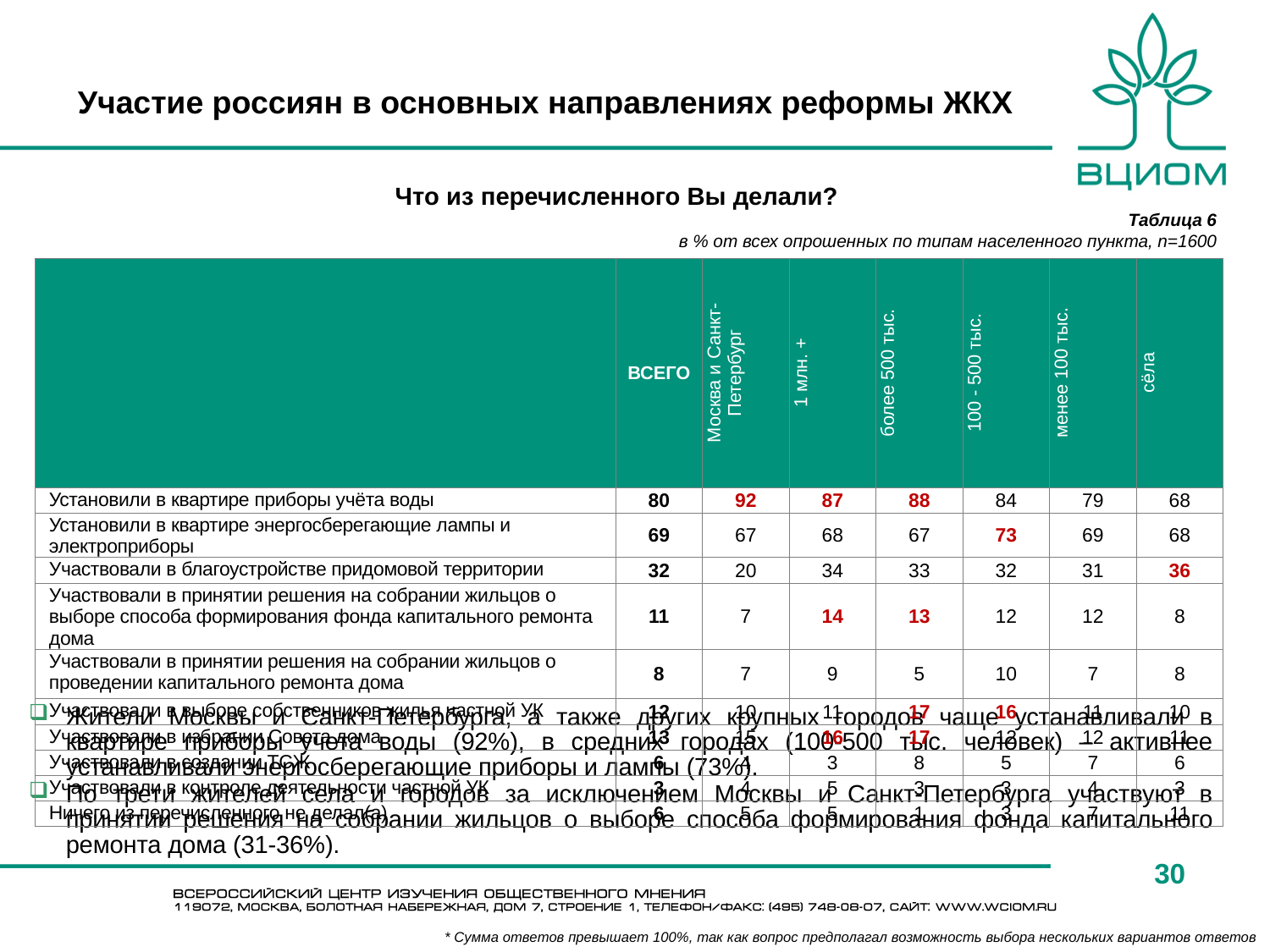

# Участие россиян в основных направлениях реформы ЖКХ
Что из перечисленного Вы делали?
Таблица 6
в % от всех опрошенных по типам населенного пункта, n=1600
|  | ВСЕГО | Москва и Санкт-Петербург | 1 млн. + | более 500 тыс. | 100 - 500 тыс. | менее 100 тыс. | сёла |
| --- | --- | --- | --- | --- | --- | --- | --- |
| Установили в квартире приборы учёта воды | 80 | 92 | 87 | 88 | 84 | 79 | 68 |
| Установили в квартире энергосберегающие лампы и электроприборы | 69 | 67 | 68 | 67 | 73 | 69 | 68 |
| Участвовали в благоустройстве придомовой территории | 32 | 20 | 34 | 33 | 32 | 31 | 36 |
| Участвовали в принятии решения на собрании жильцов о выборе способа формирования фонда капитального ремонта дома | 11 | 7 | 14 | 13 | 12 | 12 | 8 |
| Участвовали в принятии решения на собрании жильцов о проведении капитального ремонта дома | 8 | 7 | 9 | 5 | 10 | 7 | 8 |
| Участвовали в выборе собственников жилья частной УК | 12 | 10 | 11 | 17 | 16 | 11 | 10 |
| Участвовали в избрании Совета дома | 13 | 15 | 16 | 17 | 12 | 12 | 11 |
| Участвовали в создании ТСЖ | 6 | 4 | 3 | 8 | 5 | 7 | 6 |
| Участвовали в контроле деятельности частной УК | 3 | 4 | 5 | 3 | 3 | 4 | 3 |
| Ничего из перечисленного не делал(а) | 6 | 5 | 5 | 1 | 3 | 7 | 11 |
Жители Москвы и Санкт-Петербурга, а также других крупных городов чаще устанавливали в квартире приборы учета воды (92%), в средних городах (100-500 тыс. человек) – активнее устанавливали энергосберегающие приборы и лампы (73%).
По трети жителей села и городов за исключением Москвы и Санкт-Петербурга участвуют в принятии решения на собрании жильцов о выборе способа формирования фонда капитального ремонта дома (31-36%).
30
* Сумма ответов превышает 100%, так как вопрос предполагал возможность выбора нескольких вариантов ответов